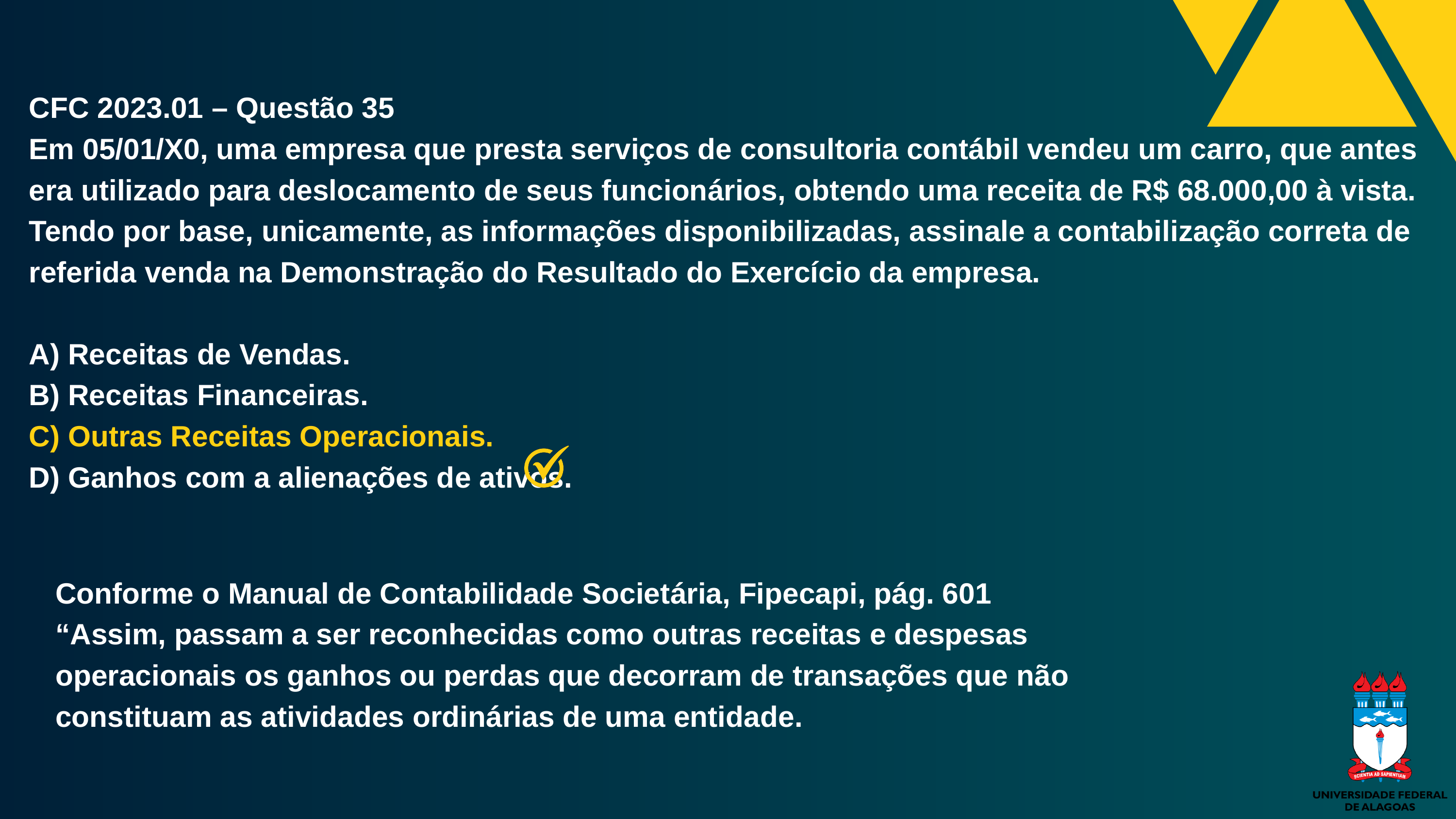

CFC 2023.01 – Questão 35
Em 05/01/X0, uma empresa que presta serviços de consultoria contábil vendeu um carro, que antes era utilizado para deslocamento de seus funcionários, obtendo uma receita de R$ 68.000,00 à vista. Tendo por base, unicamente, as informações disponibilizadas, assinale a contabilização correta de referida venda na Demonstração do Resultado do Exercício da empresa.

A) Receitas de Vendas.
B) Receitas Financeiras.
C) Outras Receitas Operacionais.
D) Ganhos com a alienações de ativos.

Conforme o Manual de Contabilidade Societária, Fipecapi, pág. 601
“Assim, passam a ser reconhecidas como outras receitas e despesas operacionais os ganhos ou perdas que decorram de transações que não constituam as atividades ordinárias de uma entidade.